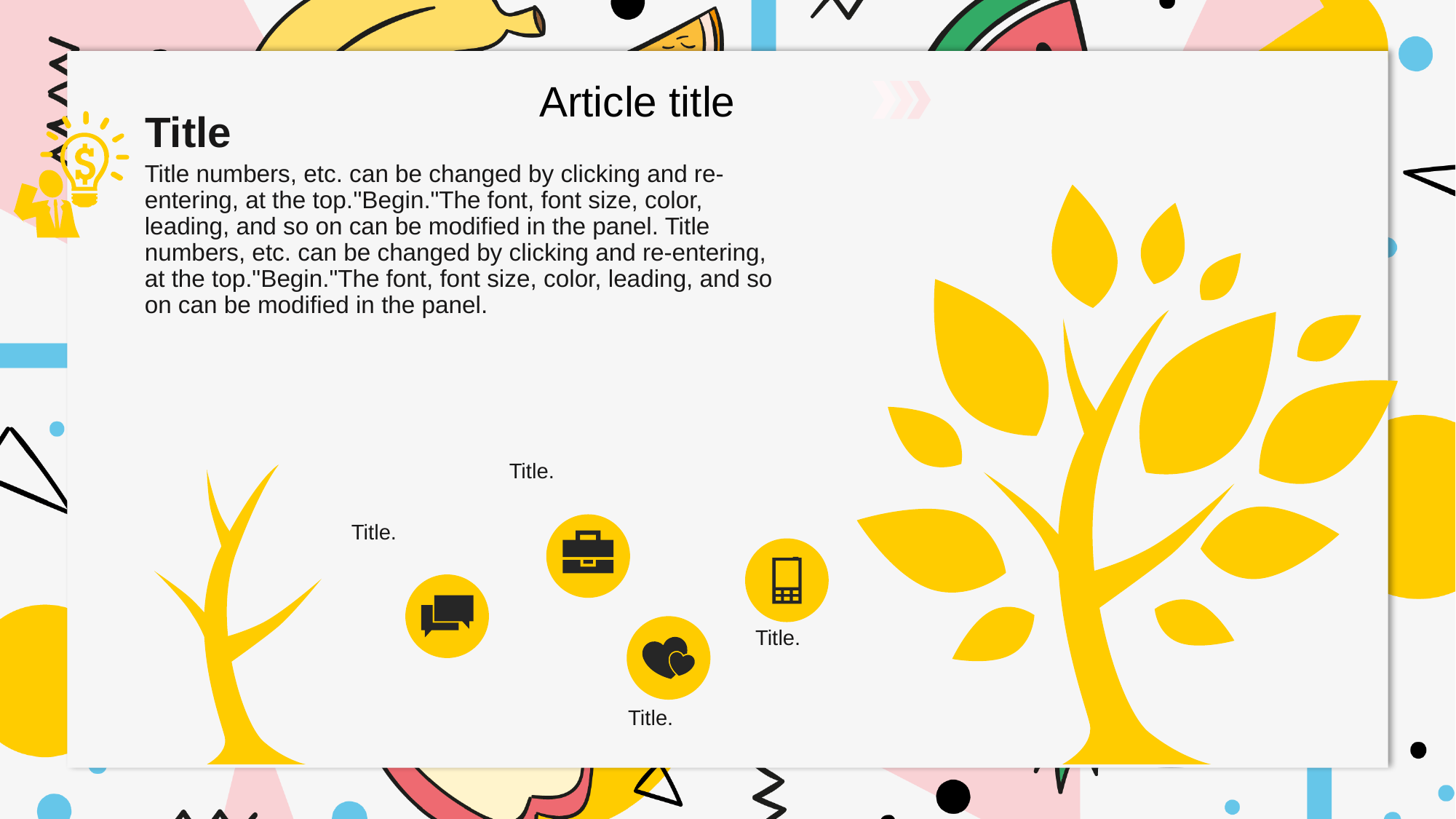

Title

Title numbers, etc. can be changed by clicking and re-entering, at the top."Begin."The font, font size, color, leading, and so on can be modified in the panel. Title numbers, etc. can be changed by clicking and re-entering, at the top."Begin."The font, font size, color, leading, and so on can be modified in the panel.

Title.

Title.

Title.

Title.